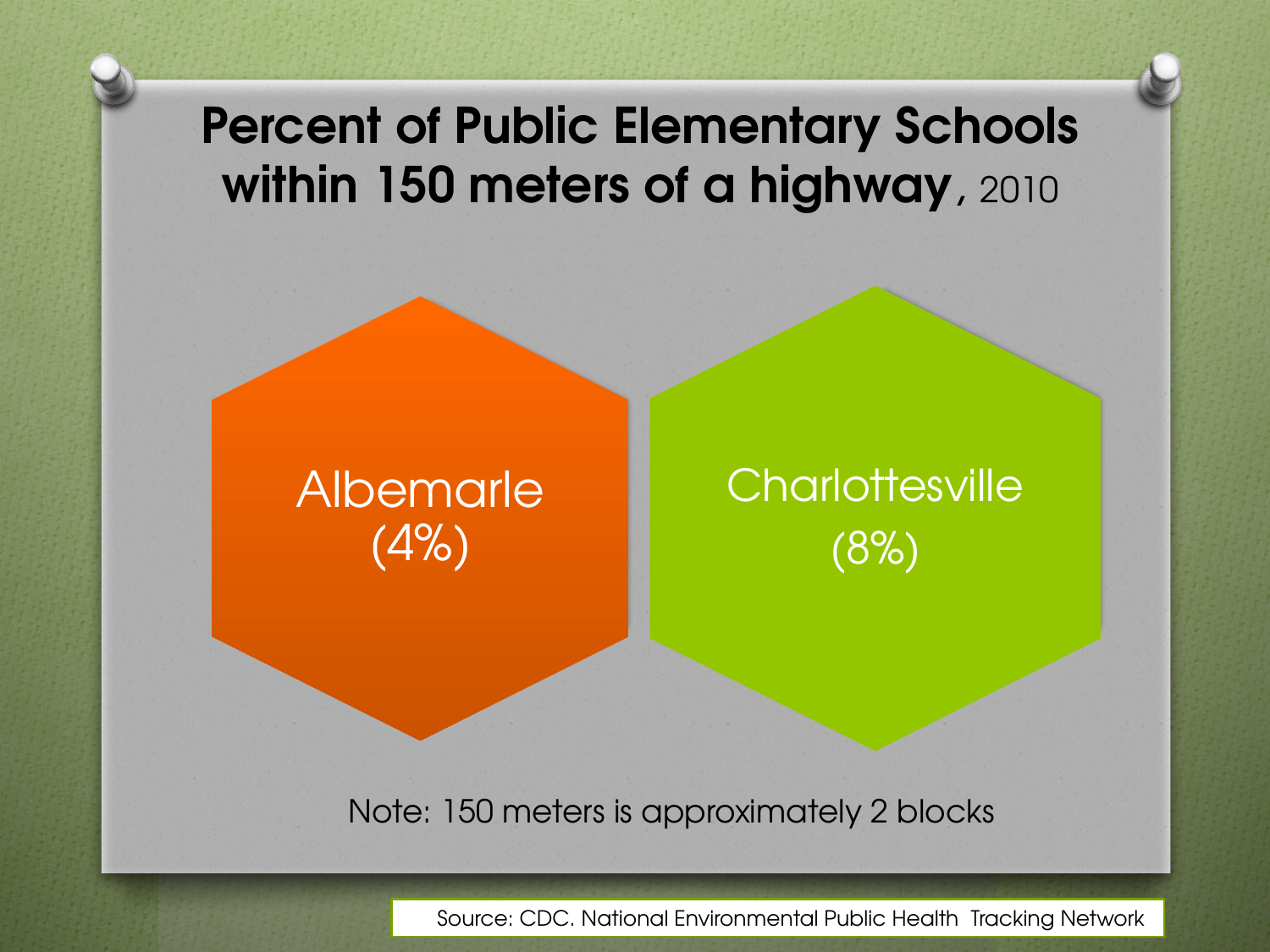

# Percent of Public Elementary Schools within 150 meters of a highway, 2010
Albemarle (4%)
Charlottesville
(8%)
Note: 150 meters is approximately 2 blocks
Source: CDC. National Environmental Public Health  Tracking Network